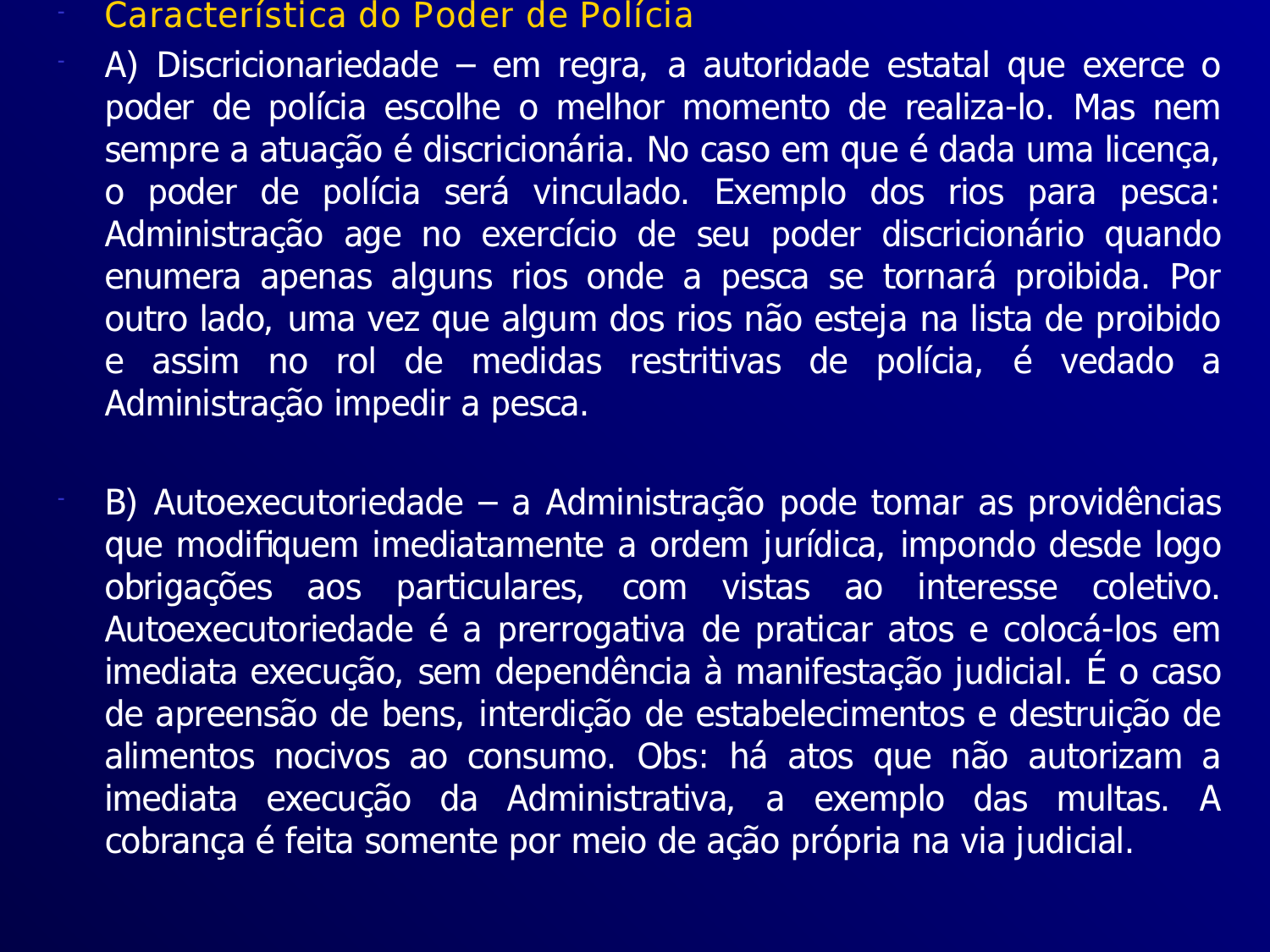

Característica do Poder de Polícia
A) Discricionariedade – em regra, a autoridade estatal que exerce o poder de polícia escolhe o melhor momento de realiza-lo. Mas nem sempre a atuação é discricionária. No caso em que é dada uma licença, o poder de polícia será vinculado. Exemplo dos rios para pesca: Administração age no exercício de seu poder discricionário quando enumera apenas alguns rios onde a pesca se tornará proibida. Por outro lado, uma vez que algum dos rios não esteja na lista de proibido e assim no rol de medidas restritivas de polícia, é vedado a Administração impedir a pesca.

B) Autoexecutoriedade – a Administração pode tomar as providências que modifiquem imediatamente a ordem jurídica, impondo desde logo obrigações aos particulares, com vistas ao interesse coletivo. Autoexecutoriedade é a prerrogativa de praticar atos e colocá-los em imediata execução, sem dependência à manifestação judicial. É o caso de apreensão de bens, interdição de estabelecimentos e destruição de alimentos nocivos ao consumo. Obs: há atos que não autorizam a imediata execução da Administrativa, a exemplo das multas. A cobrança é feita somente por meio de ação própria na via judicial.